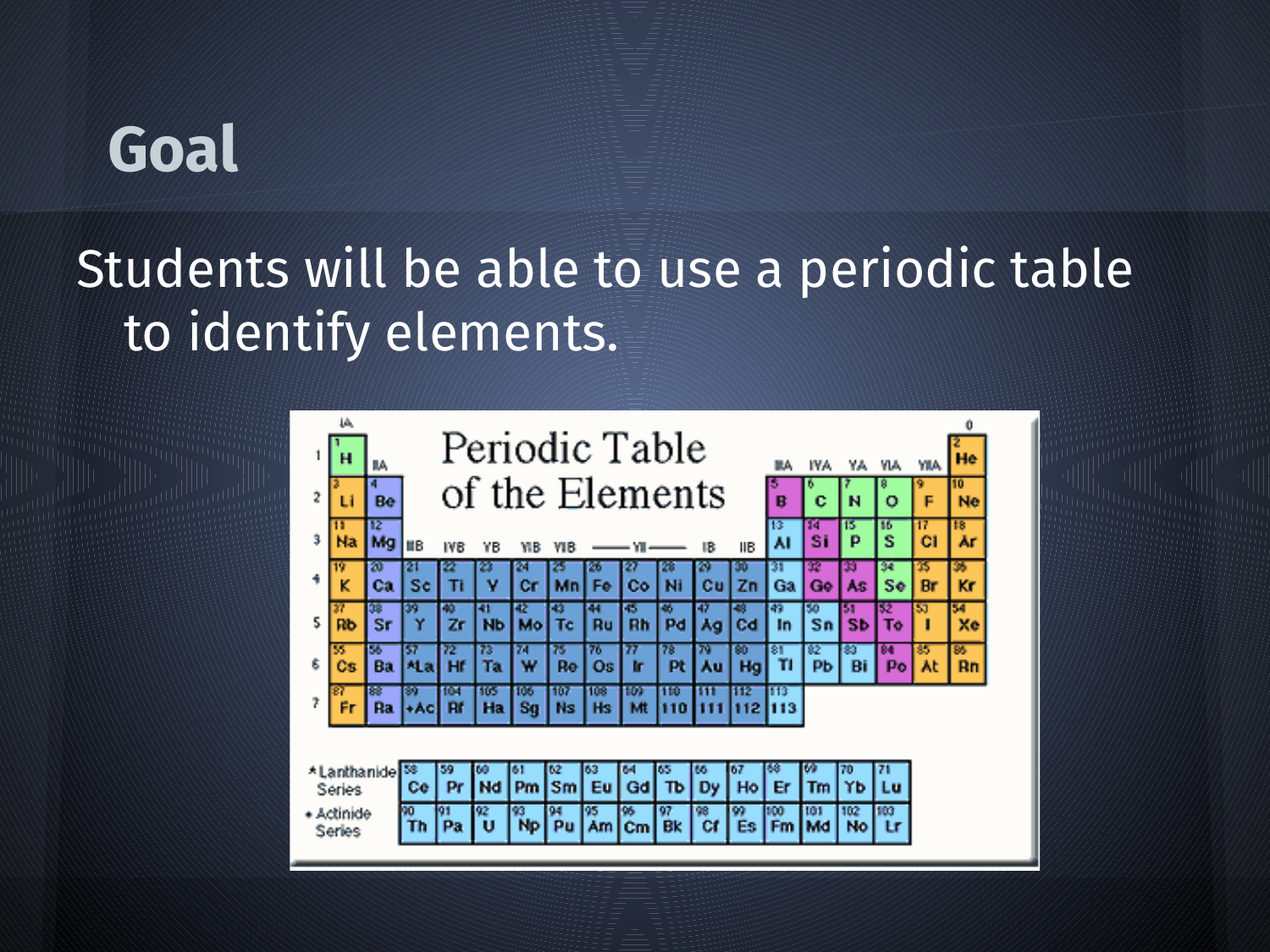

# Goal
Students will be able to use a periodic table to identify elements.